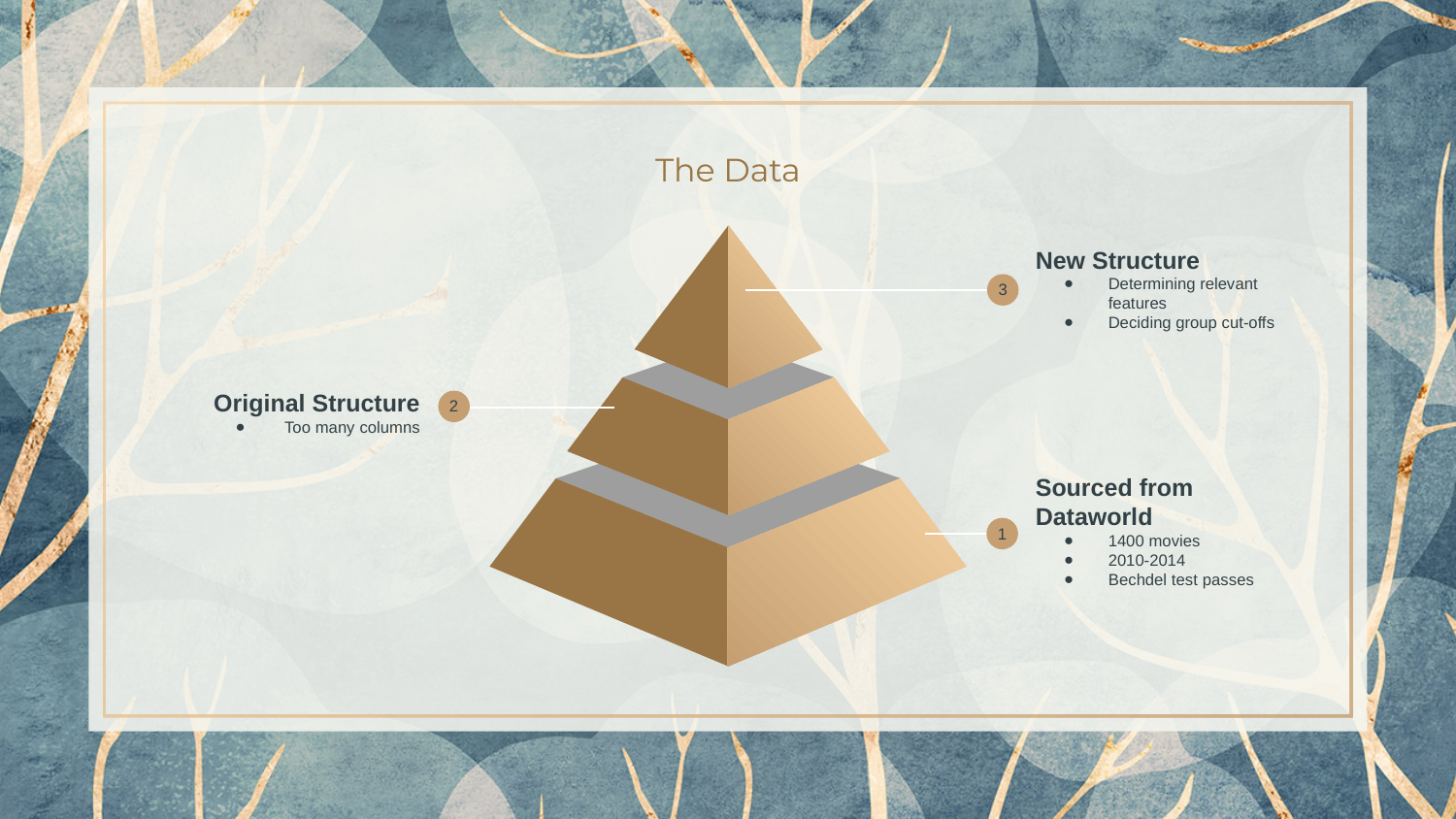

The Data
New Structure
Determining relevant features
Deciding group cut-offs
3

Original Structure
 Too many columns

2

Sourced from Dataworld
1400 movies
2010-2014
Bechdel test passes
1